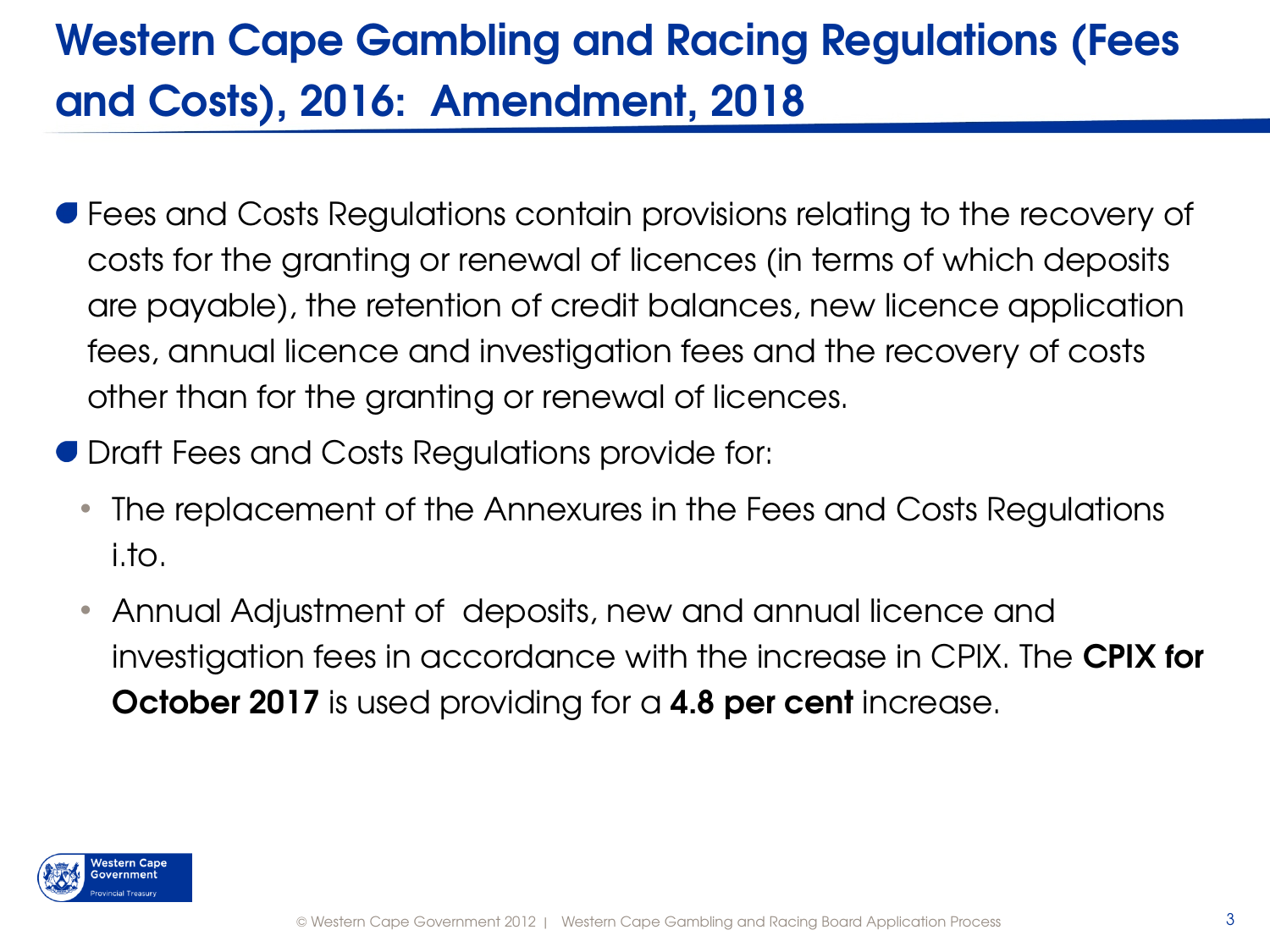

# Western Cape Gambling and Racing Regulations (Fees and Costs), 2016:  Amendment, 2018
Fees and Costs Regulations contain provisions relating to the recovery of costs for the granting or renewal of licences (in terms of which deposits are payable), the retention of credit balances, new licence application fees, annual licence and investigation fees and the recovery of costs other than for the granting or renewal of licences.
Draft Fees and Costs Regulations provide for:
The replacement of the Annexures in the Fees and Costs Regulations i.to.
Annual Adjustment of  deposits, new and annual licence and investigation fees in accordance with the increase in CPIX. The CPIX for October 2017 is used providing for a 4.8 per cent increase.
Western Cape Gambling and Racing Board Application Process
3